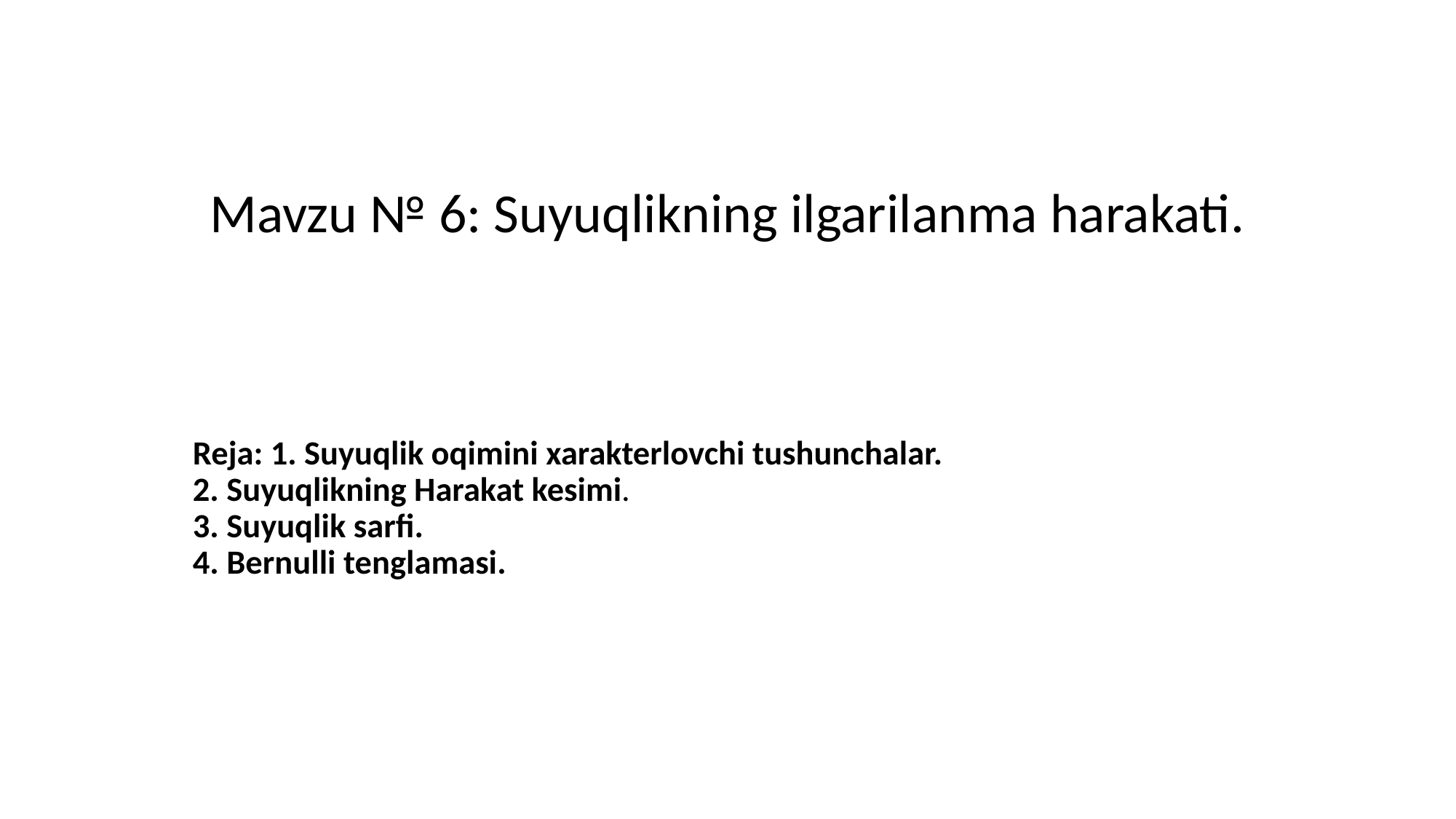

# Mavzu № 6: Suyuqlikning ilgarilanma harakati.
Reja: 1. Suyuqlik oqimini xarakterlovchi tushunchalar.
2. Suyuqlikning Harakat kesimi.
3. Suyuqlik sarfi.
4. Bernulli tenglamasi.